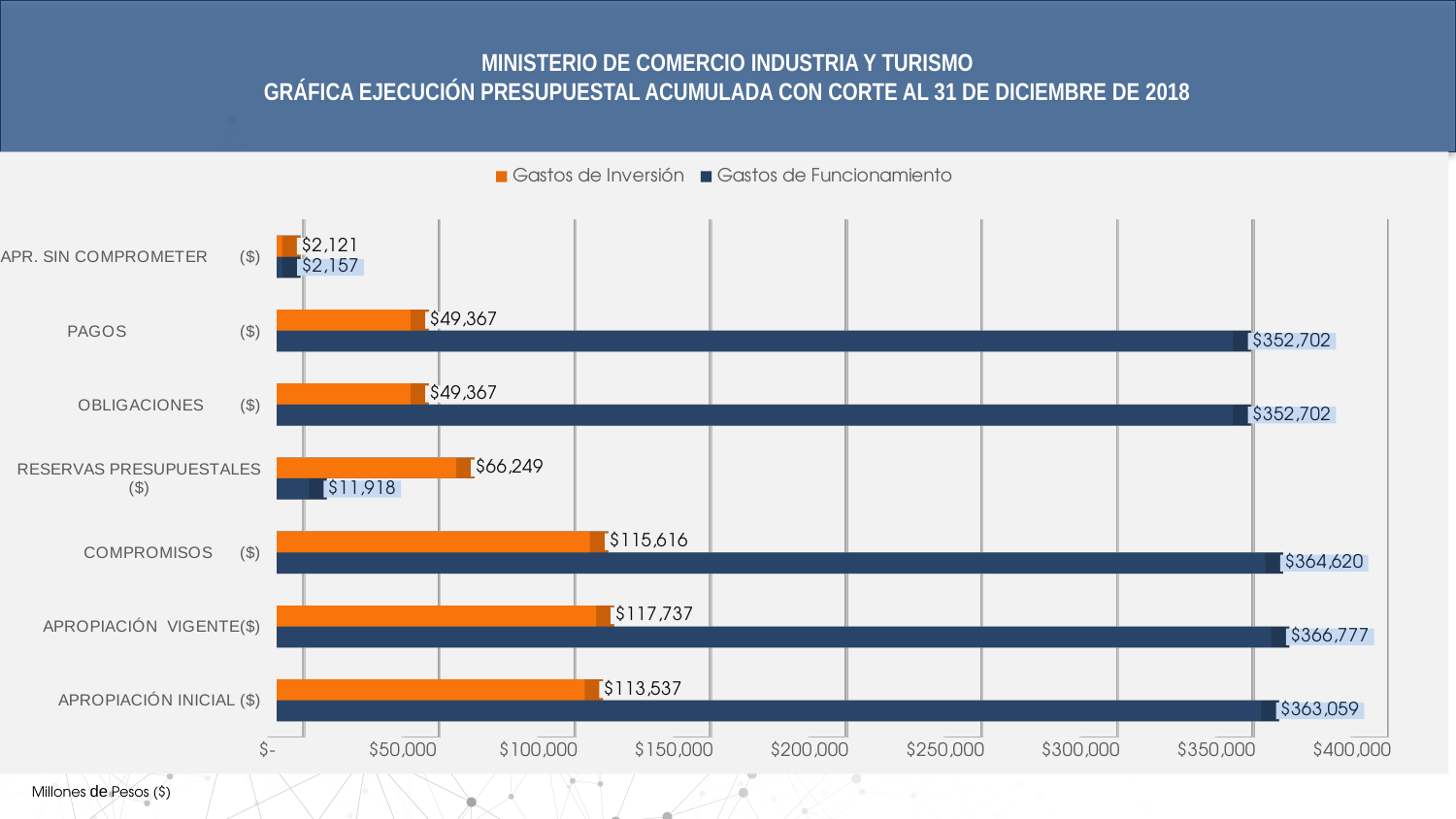

MINISTERIO DE COMERCIO INDUSTRIA Y TURISMO
GRÁFICA EJECUCIÓN PRESUPUESTAL ACUMULADA CON CORTE AL 31 DE DICIEMBRE DE 2018

[unsupported chart]

Millones de Pesos ($)